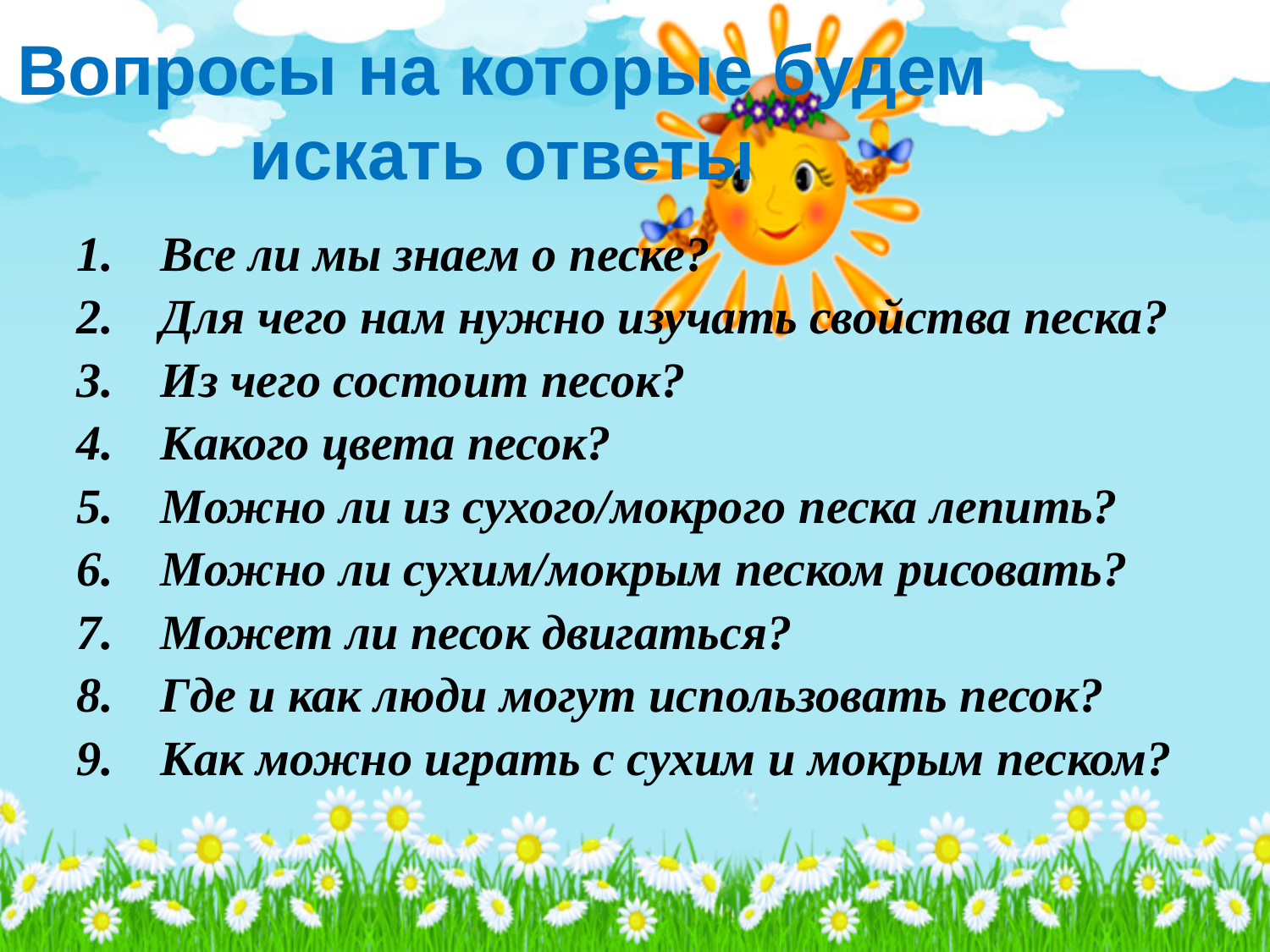

# Вопросы на которые будем искать ответы
Все ли мы знаем о песке?
Для чего нам нужно изучать свойства песка?
Из чего состоит песок?
Какого цвета песок?
Можно ли из сухого/мокрого песка лепить?
Можно ли сухим/мокрым песком рисовать?
Может ли песок двигаться?
Где и как люди могут использовать песок?
Как можно играть с сухим и мокрым песком?